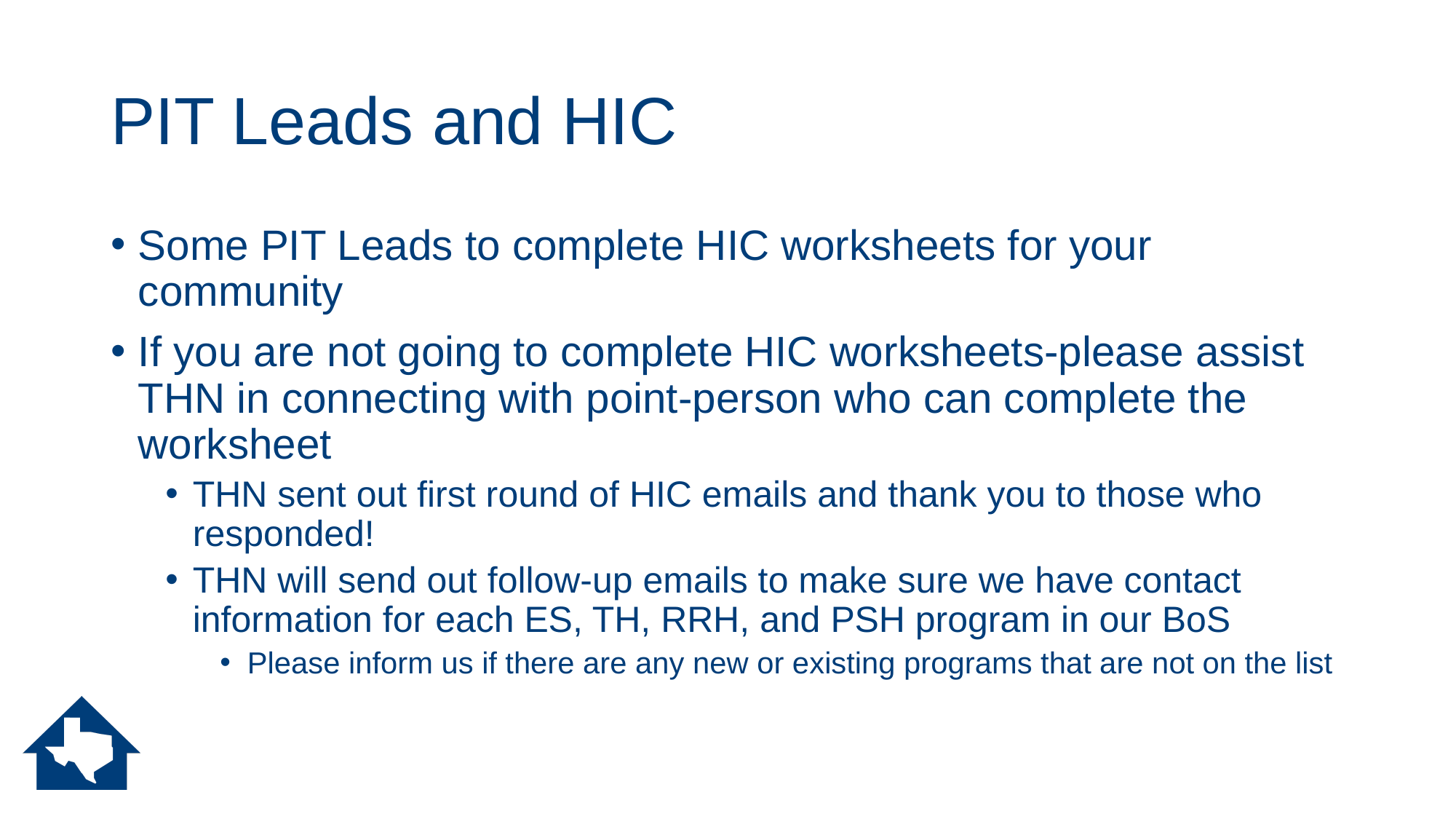

# PIT Leads and HIC
Some PIT Leads to complete HIC worksheets for your community
If you are not going to complete HIC worksheets-please assist THN in connecting with point-person who can complete the worksheet
THN sent out first round of HIC emails and thank you to those who responded!
THN will send out follow-up emails to make sure we have contact information for each ES, TH, RRH, and PSH program in our BoS
Please inform us if there are any new or existing programs that are not on the list